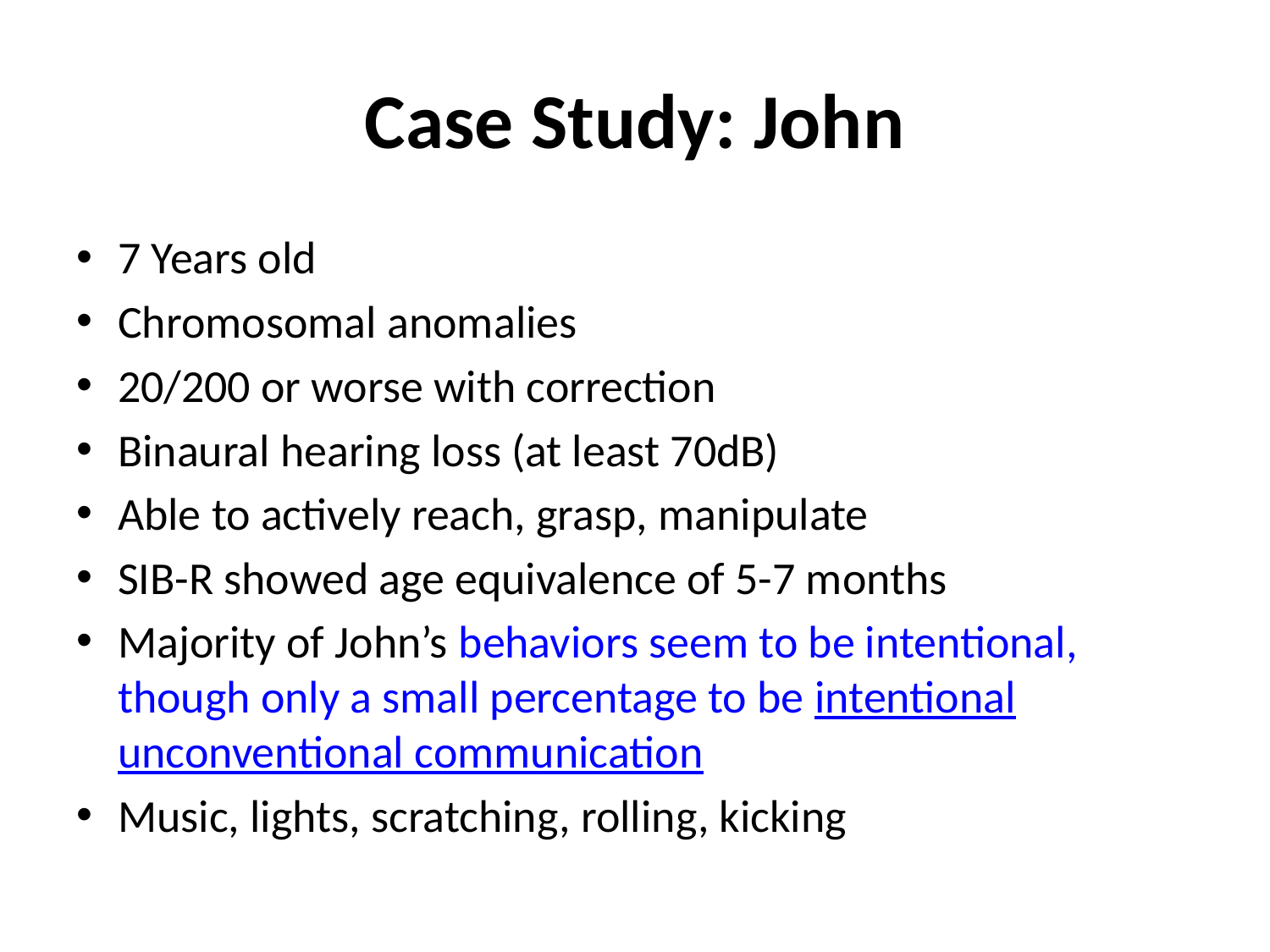

# Case Study: John
7 Years old
Chromosomal anomalies
20/200 or worse with correction
Binaural hearing loss (at least 70dB)
Able to actively reach, grasp, manipulate
SIB-R showed age equivalence of 5-7 months
Majority of John’s behaviors seem to be intentional, though only a small percentage to be intentional unconventional communication
Music, lights, scratching, rolling, kicking